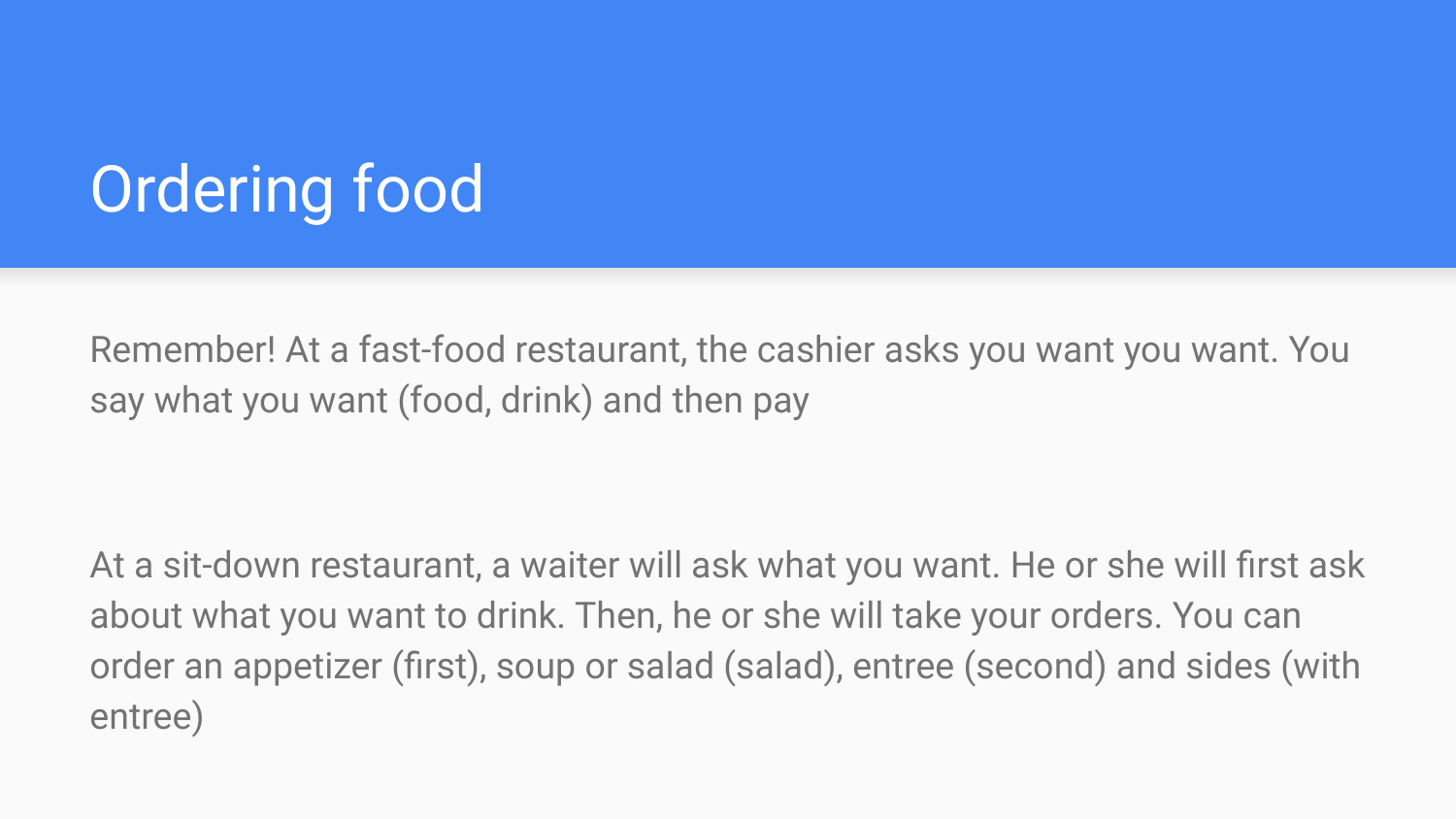

# Ordering food
Remember! At a fast-food restaurant, the cashier asks you want you want. You say what you want (food, drink) and then pay

At a sit-down restaurant, a waiter will ask what you want. He or she will first ask about what you want to drink. Then, he or she will take your orders. You can order an appetizer (first), soup or salad (salad), entree (second) and sides (with entree)